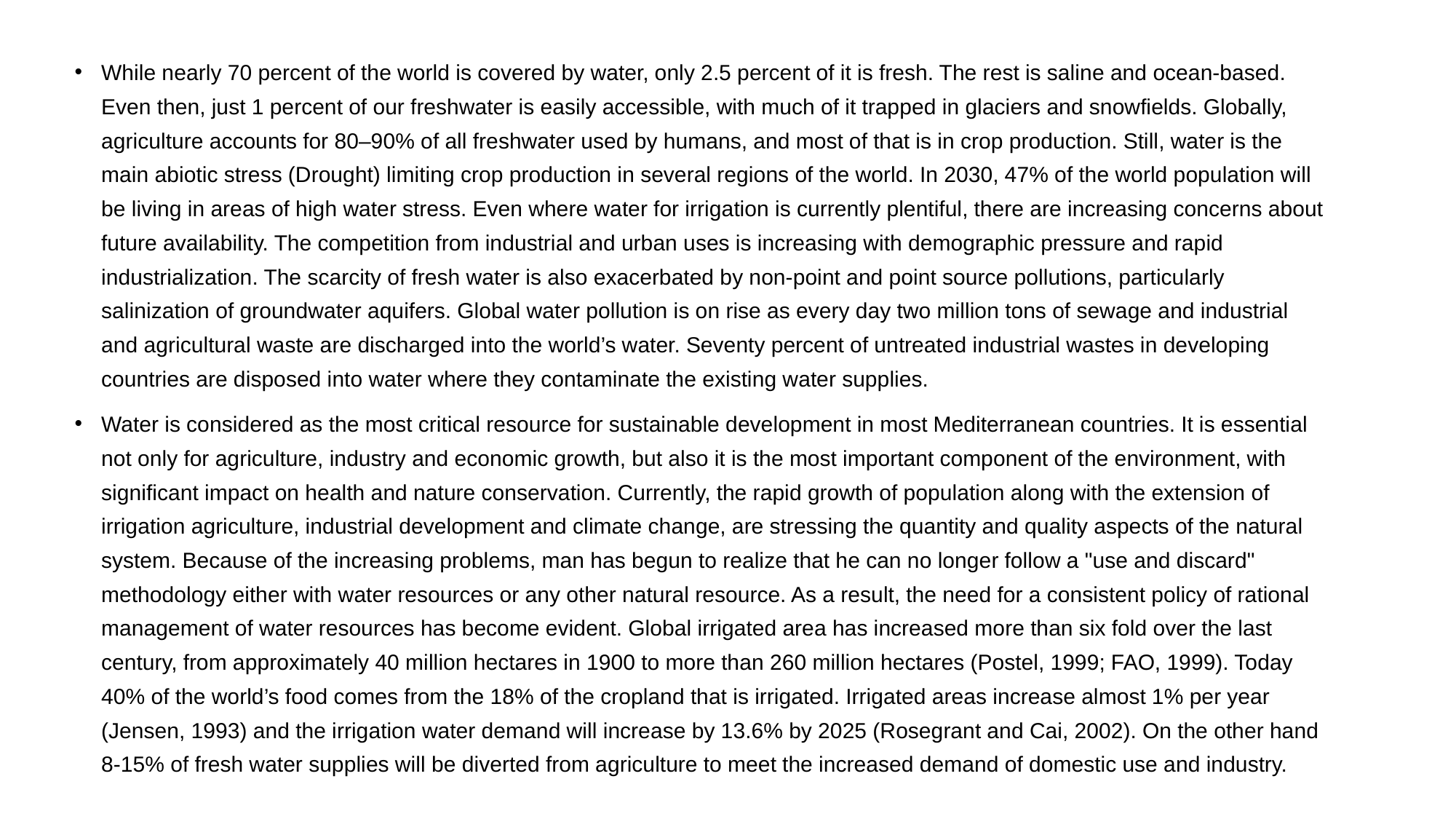

While nearly 70 percent of the world is covered by water, only 2.5 percent of it is fresh. The rest is saline and ocean-based. Even then, just 1 percent of our freshwater is easily accessible, with much of it trapped in glaciers and snowfields. Globally, agriculture accounts for 80–90% of all freshwater used by humans, and most of that is in crop production. Still, water is the main abiotic stress (Drought) limiting crop production in several regions of the world. In 2030, 47% of the world population will be living in areas of high water stress. Even where water for irrigation is currently plentiful, there are increasing concerns about future availability. The competition from industrial and urban uses is increasing with demographic pressure and rapid industrialization. The scarcity of fresh water is also exacerbated by non-point and point source pollutions, particularly salinization of groundwater aquifers. Global water pollution is on rise as every day two million tons of sewage and industrial and agricultural waste are discharged into the world’s water. Seventy percent of untreated industrial wastes in developing countries are disposed into water where they contaminate the existing water supplies.
Water is considered as the most critical resource for sustainable development in most Mediterranean countries. It is essential not only for agriculture, industry and economic growth, but also it is the most important component of the environment, with significant impact on health and nature conservation. Currently, the rapid growth of population along with the extension of irrigation agriculture, industrial development and climate change, are stressing the quantity and quality aspects of the natural system. Because of the increasing problems, man has begun to realize that he can no longer follow a "use and discard" methodology either with water resources or any other natural resource. As a result, the need for a consistent policy of rational management of water resources has become evident. Global irrigated area has increased more than six fold over the last century, from approximately 40 million hectares in 1900 to more than 260 million hectares (Postel, 1999; FAO, 1999). Today 40% of the world’s food comes from the 18% of the cropland that is irrigated. Irrigated areas increase almost 1% per year (Jensen, 1993) and the irrigation water demand will increase by 13.6% by 2025 (Rosegrant and Cai, 2002). On the other hand 8-15% of fresh water supplies will be diverted from agriculture to meet the increased demand of domestic use and industry.